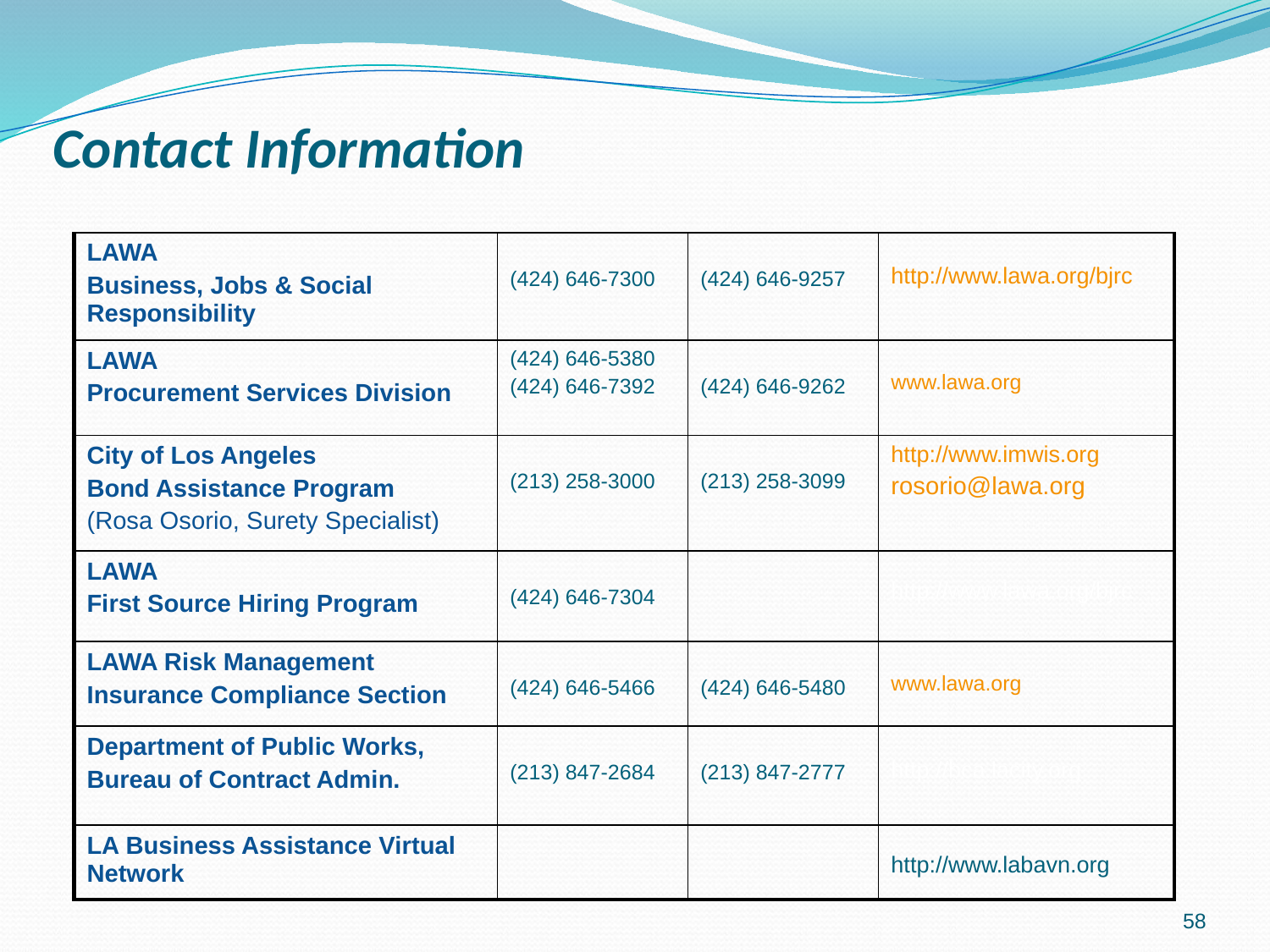

# Contact Information
| LAWA Business, Jobs & Social Responsibility | (424) 646-7300 | (424) 646-9257 | http://www.lawa.org/bjrc |
| --- | --- | --- | --- |
| LAWA Procurement Services Division | (424) 646-5380 (424) 646-7392 | (424) 646-9262 | www.lawa.org |
| City of Los Angeles Bond Assistance Program (Rosa Osorio, Surety Specialist) | (213) 258-3000 | (213) 258-3099 | http://www.imwis.org rosorio@lawa.org |
| LAWA First Source Hiring Program | (424) 646-7304 |  | http://www.lawa.org/bjrc |
| LAWA Risk Management Insurance Compliance Section | (424) 646-5466 | (424) 646-5480 | www.lawa.org |
| Department of Public Works, Bureau of Contract Admin. | (213) 847-2684 | (213) 847-2777 | http://bca.lacity.org |
| LA Business Assistance Virtual Network |  |  | http://www.labavn.org |
58